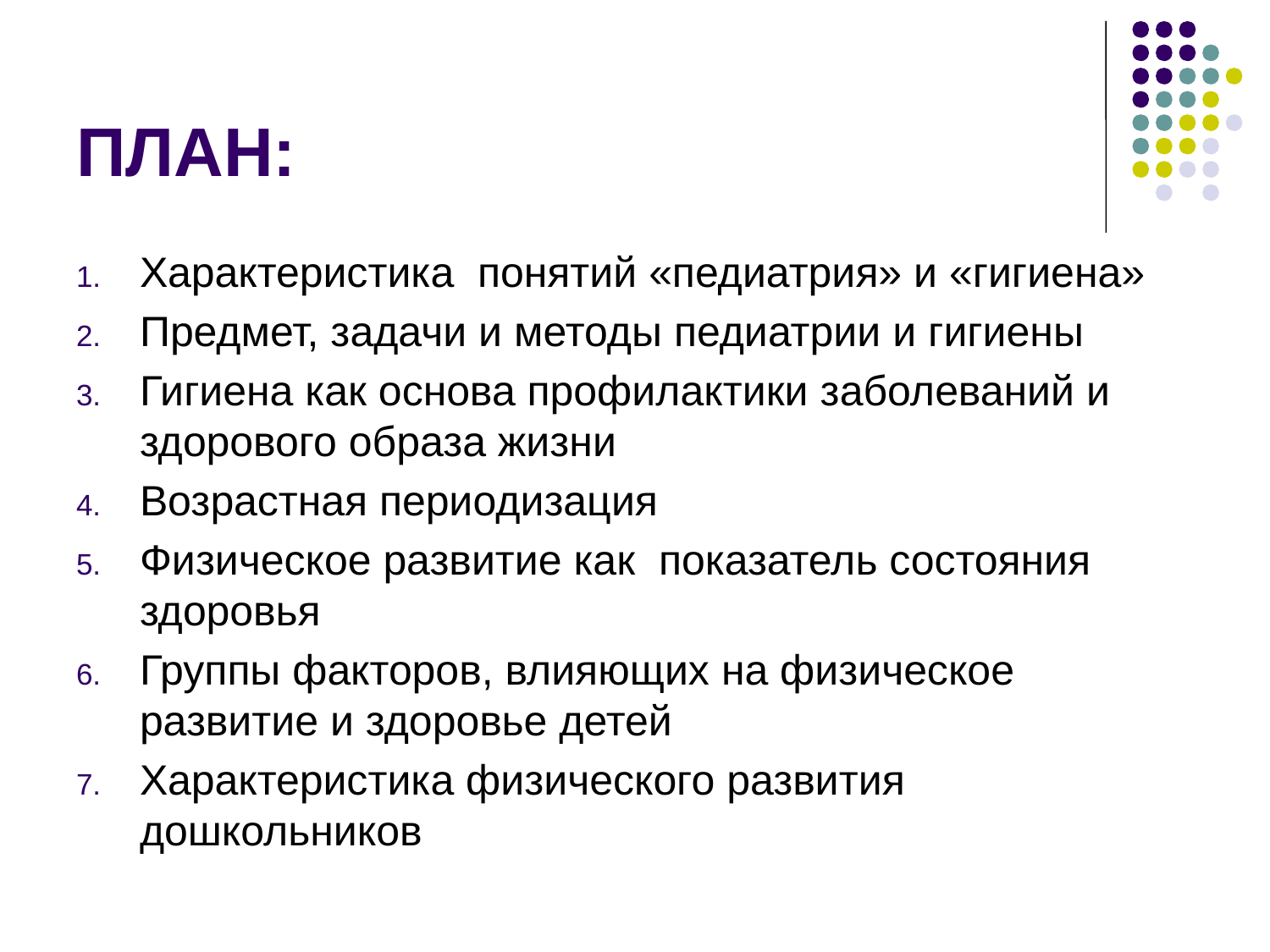

# ПЛАН:
Характеристика  понятий «педиатрия» и «гигиена»
Предмет, задачи и методы педиатрии и гигиены
Гигиена как основа профилактики заболеваний и здорового образа жизни
Возрастная периодизация
Физическое развитие как  показатель состояния здоровья
Группы факторов, влияющих на физическое развитие и здоровье детей
Характеристика физического развития дошкольников